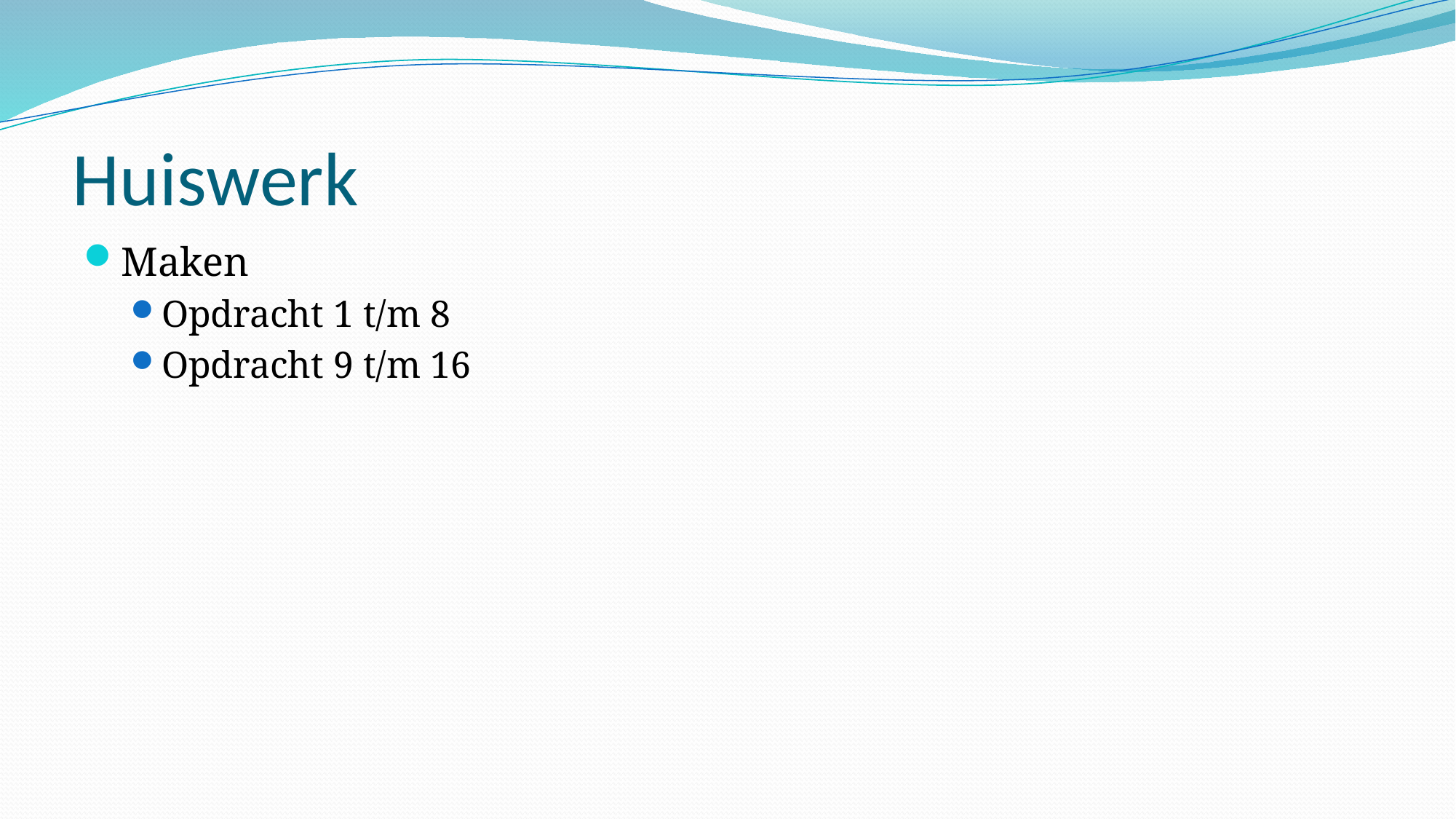

# Huiswerk
Maken
Opdracht 1 t/m 8
Opdracht 9 t/m 16